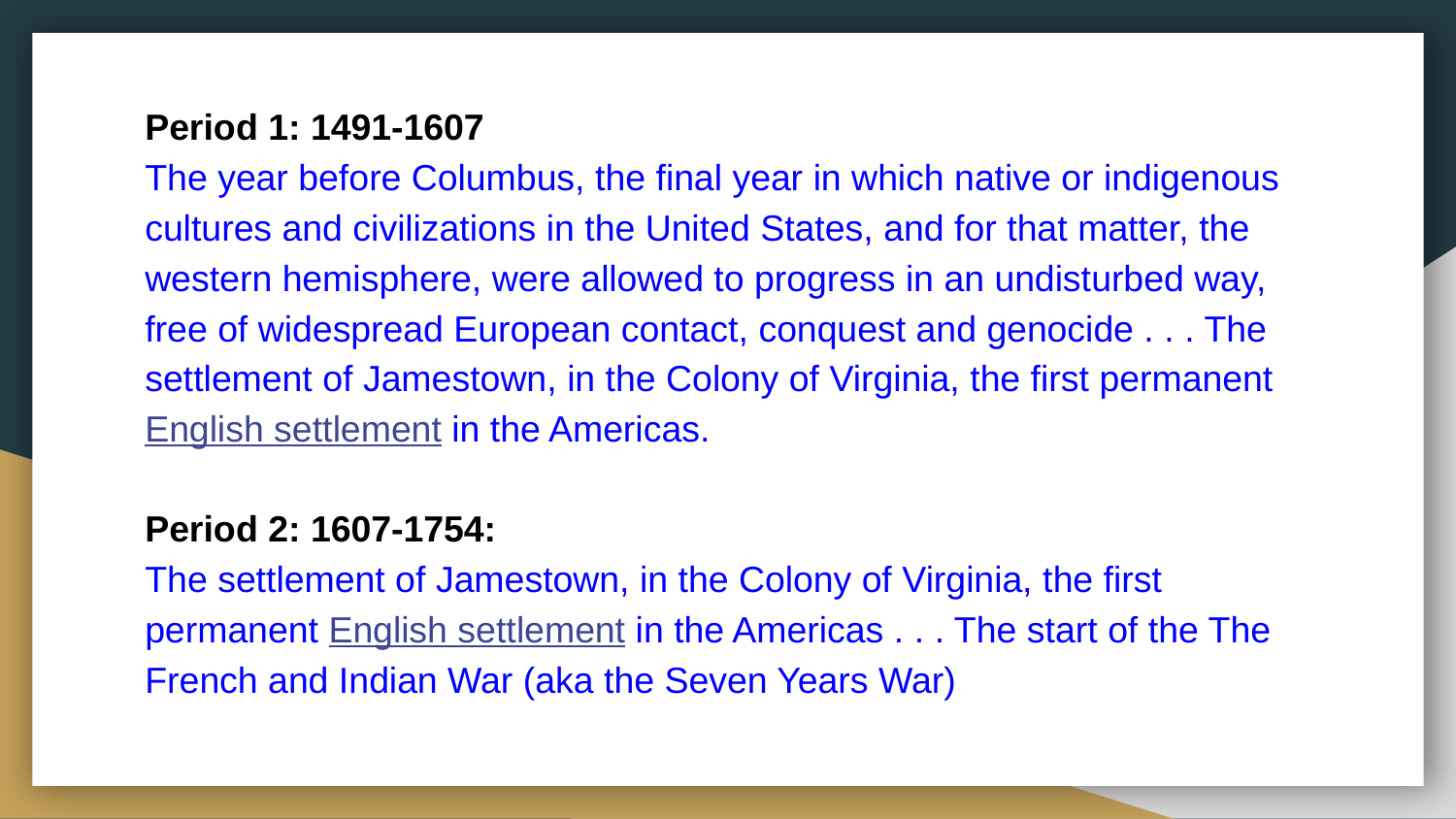

Period 1: 1491-1607
The year before Columbus, the final year in which native or indigenous cultures and civilizations in the United States, and for that matter, the western hemisphere, were allowed to progress in an undisturbed way, free of widespread European contact, conquest and genocide . . . The settlement of Jamestown, in the Colony of Virginia, the first permanent English settlement in the Americas.

Period 2: 1607-1754:
The settlement of Jamestown, in the Colony of Virginia, the first permanent English settlement in the Americas . . . The start of the The French and Indian War (aka the Seven Years War)